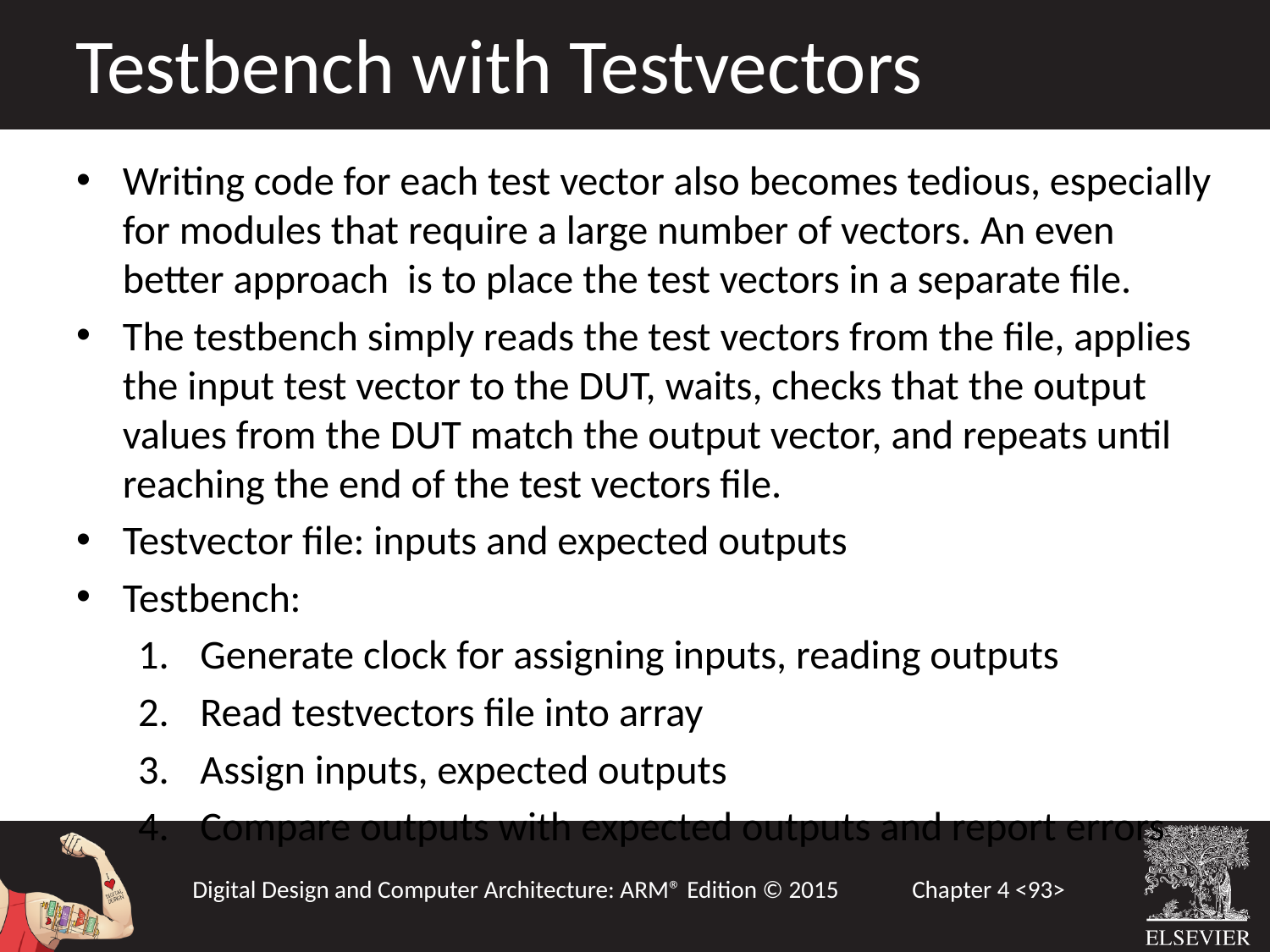

Testbench with Testvectors
Writing code for each test vector also becomes tedious, especially for modules that require a large number of vectors. An even better approach  is to place the test vectors in a separate file.
The testbench simply reads the test vectors from the file, applies the input test vector to the DUT, waits, checks that the output values from the DUT match the output vector, and repeats until reaching the end of the test vectors file.
Testvector file: inputs and expected outputs
Testbench:
Generate clock for assigning inputs, reading outputs
Read testvectors file into array
Assign inputs, expected outputs
Compare outputs with expected outputs and report errors